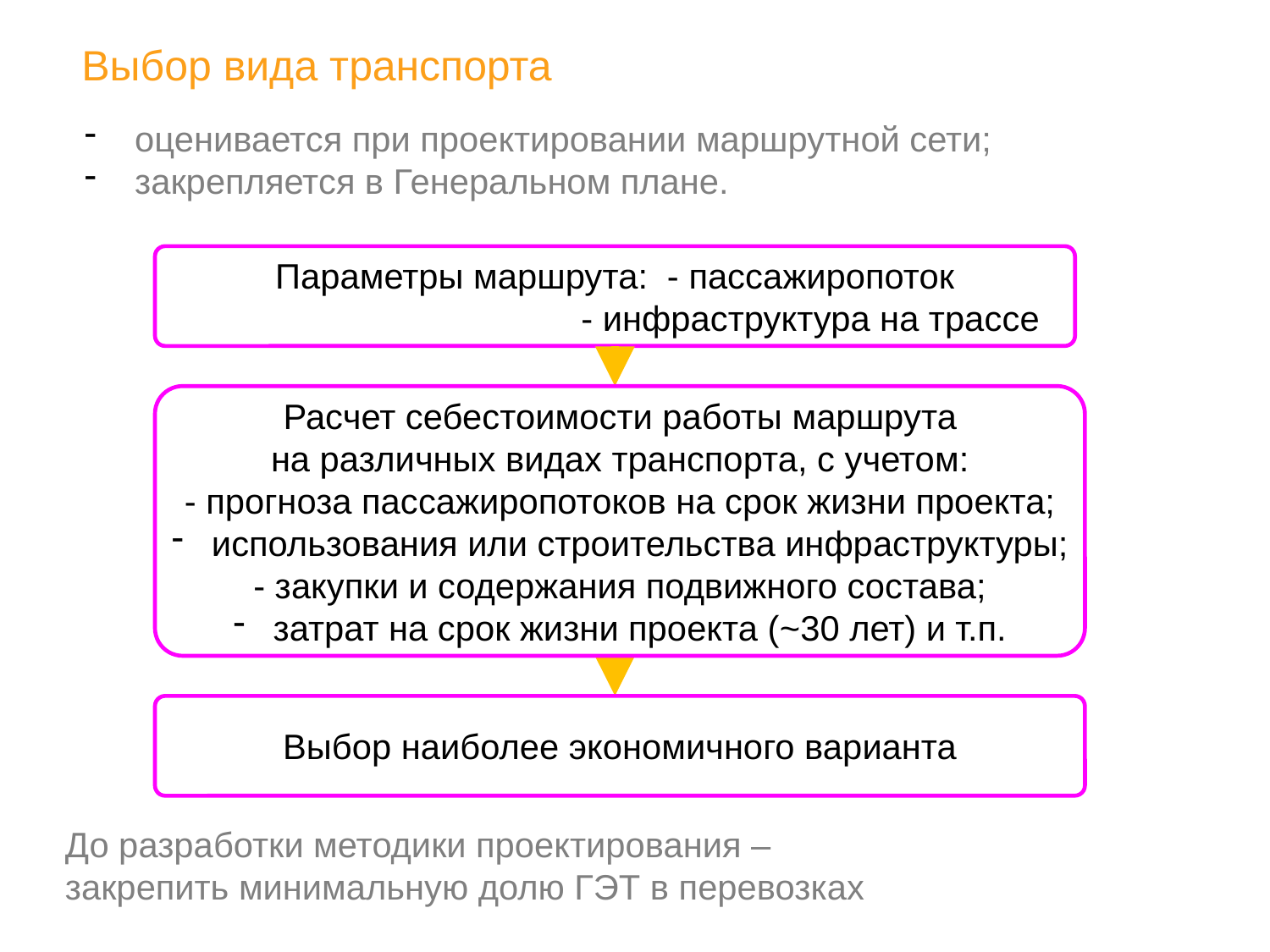

Выбор вида транспорта
 оценивается при проектировании маршрутной сети;
 закрепляется в Генеральном плане.
Параметры маршрута:  - пассажиропоток
          			 - инфраструктура на трассе

Расчет себестоимости работы маршрута
на различных видах транспорта, с учетом:
- прогноза пассажиропотоков на срок жизни проекта;
 использования или строительства инфраструктуры;
- закупки и содержания подвижного состава;
 затрат на срок жизни проекта (~30 лет) и т.п.

Выбор наиболее экономичного варианта
До разработки методики проектирования –
закрепить минимальную долю ГЭТ в перевозках